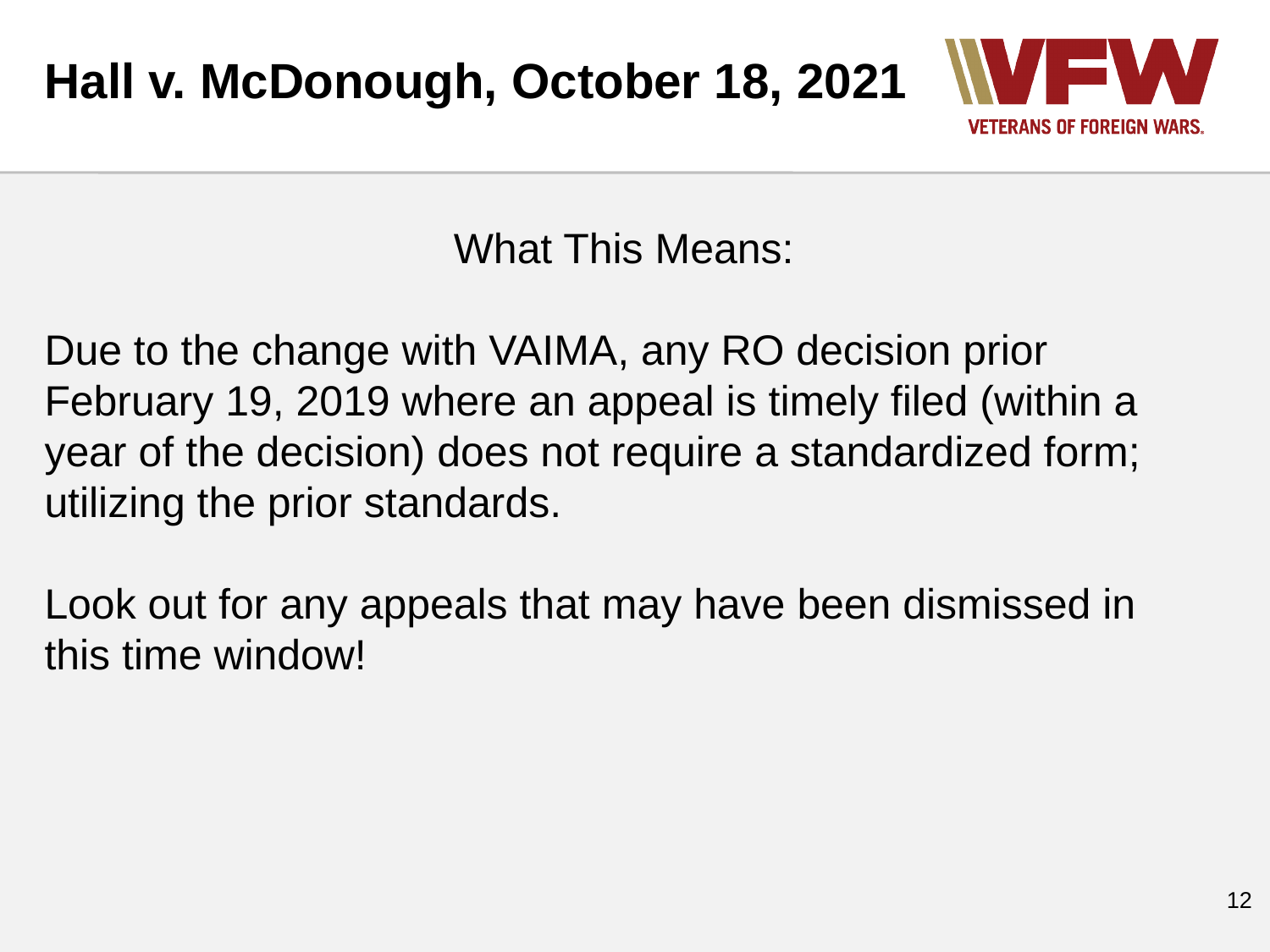

Hall v. McDonough, October 18, 2021
What This Means:

Due to the change with VAIMA, any RO decision prior February 19, 2019 where an appeal is timely filed (within a year of the decision) does not require a standardized form; utilizing the prior standards.

Look out for any appeals that may have been dismissed in this time window!
12